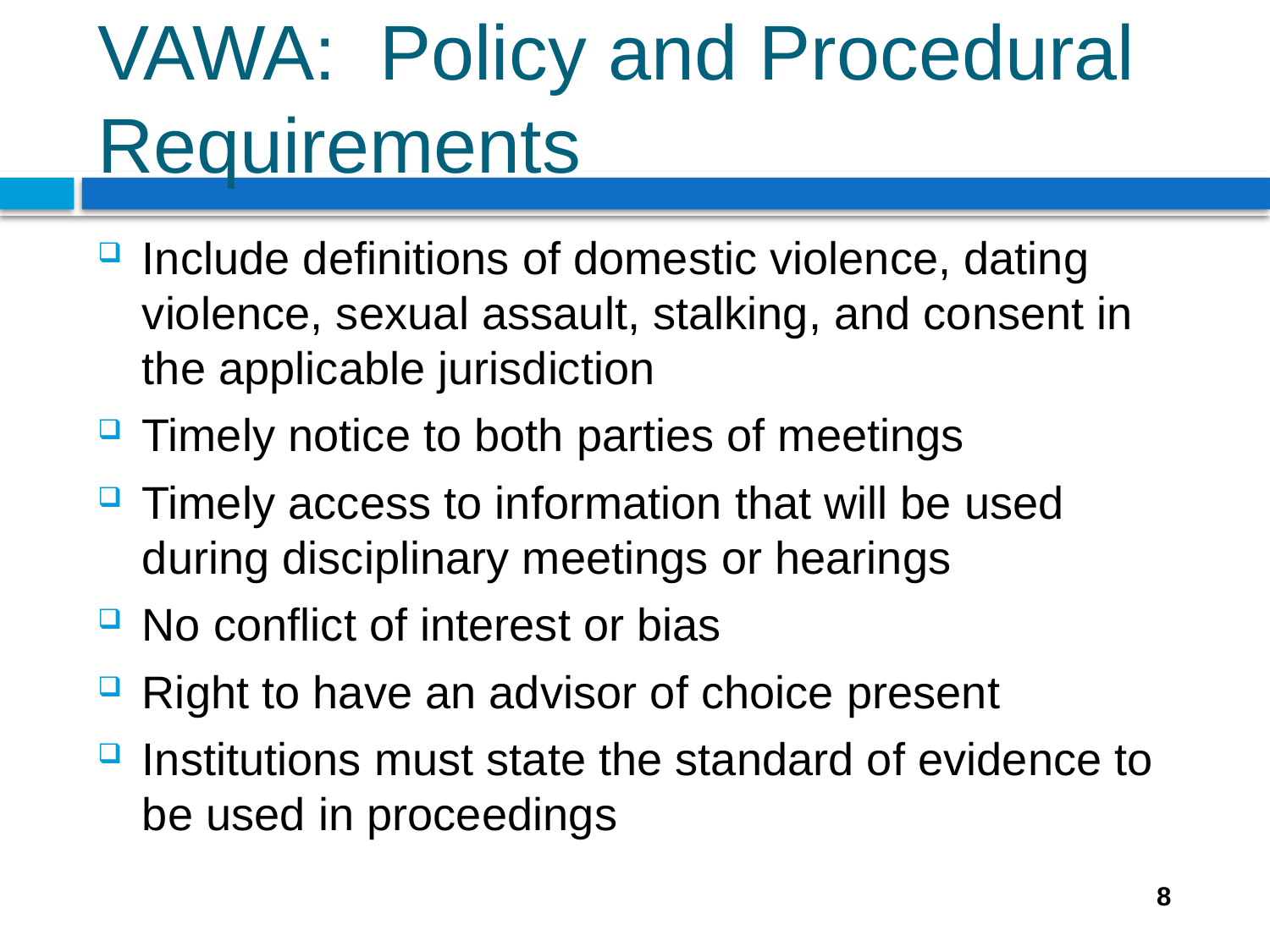

# VAWA:  Policy and Procedural Requirements
Include definitions of domestic violence, dating violence, sexual assault, stalking, and consent in the applicable jurisdiction
Timely notice to both parties of meetings
Timely access to information that will be used during disciplinary meetings or hearings
No conflict of interest or bias
Right to have an advisor of choice present
Institutions must state the standard of evidence to be used in proceedings

8